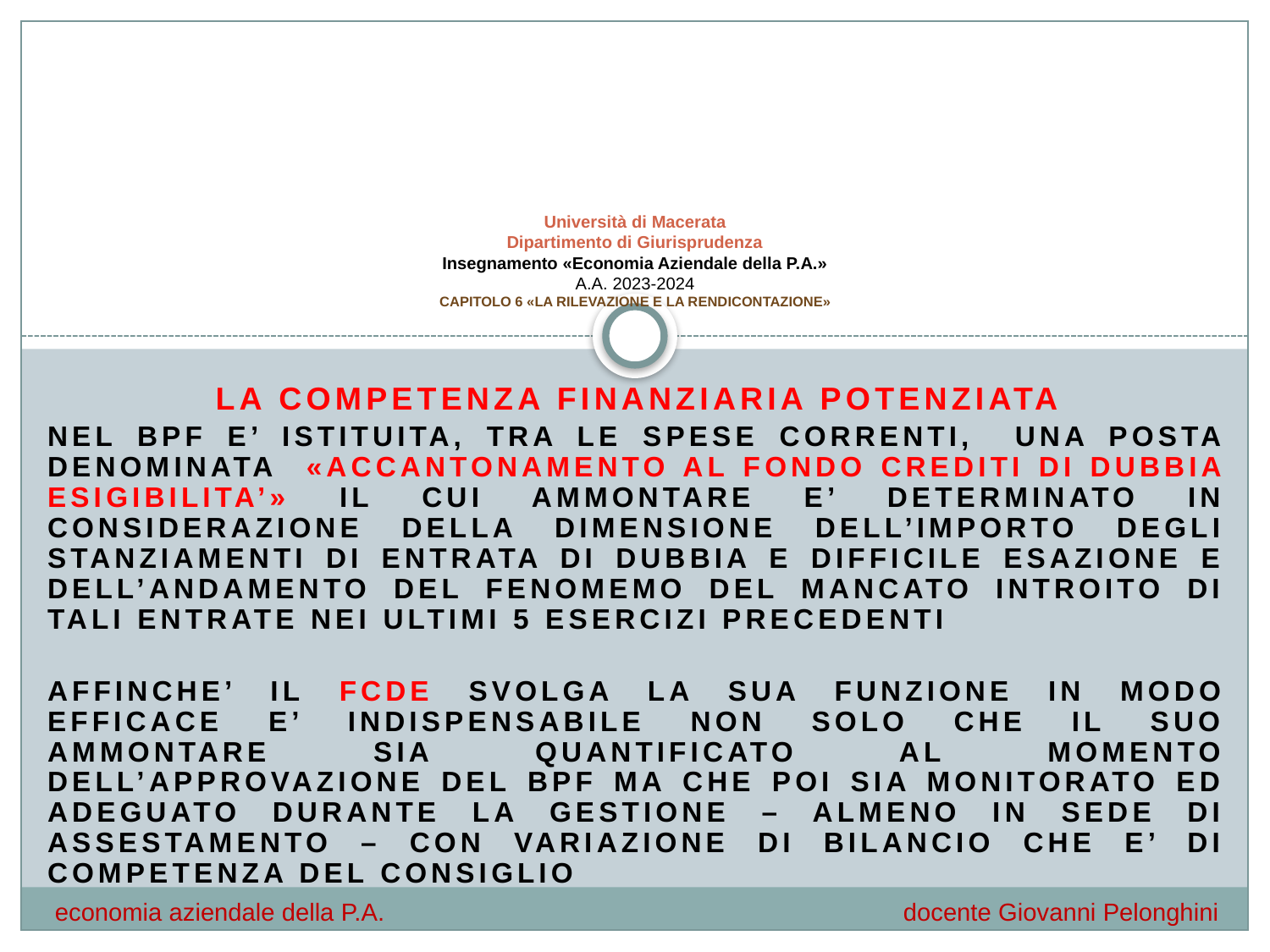

# Università di Macerata Dipartimento di Giurisprudenza Insegnamento «Economia Aziendale della P.A.» A.A. 2023-2024 CAPITOLO 6 «LA RILEVAZIONE E LA RENDICONTAZIONE»
La competenza finanziaria potenziata
NEL BPF E’ ISTITUITA, TRA LE SPESE CORRENTI,  UNA POSTA DENOMINATA  «ACCANTONAMENTO AL FONDO CREDITI DI DUBBIA ESIGIBILITA’» IL CUI AMMONTARE E’ DETERMINATO IN CONSIDERAZIONE DELLA DIMENSIONE DELL’IMPORTO DEGLI STANZIAMENTI DI ENTRATA DI DUBBIA E DIFFICILE ESAZIONE E DELL’ANDAMENTO DEL FENOMEMO DEL MANCATO INTROITO DI TALI ENTRATE NEI ULTIMI 5 ESERCIZI PRECEDENTI

AFFINCHE’ IL FCDE SVOLGA LA SUA FUNZIONE IN MODO EFFICACE E’ INDISPENSABILE NON SOLO CHE IL SUO AMMONTARE SIA QUANTIFICATO AL MOMENTO DELL’APPROVAZIONE DEL BPF MA CHE POI SIA MONITORATO ED ADEGUATO DURANTE LA GESTIONE – ALMENO IN SEDE DI ASSESTAMENTO – CON VARIAZIONE DI BILANCIO CHE E’ DI COMPETENZA DEL CONSIGLIO

economia aziendale della P.A.				                 docente Giovanni Pelonghini